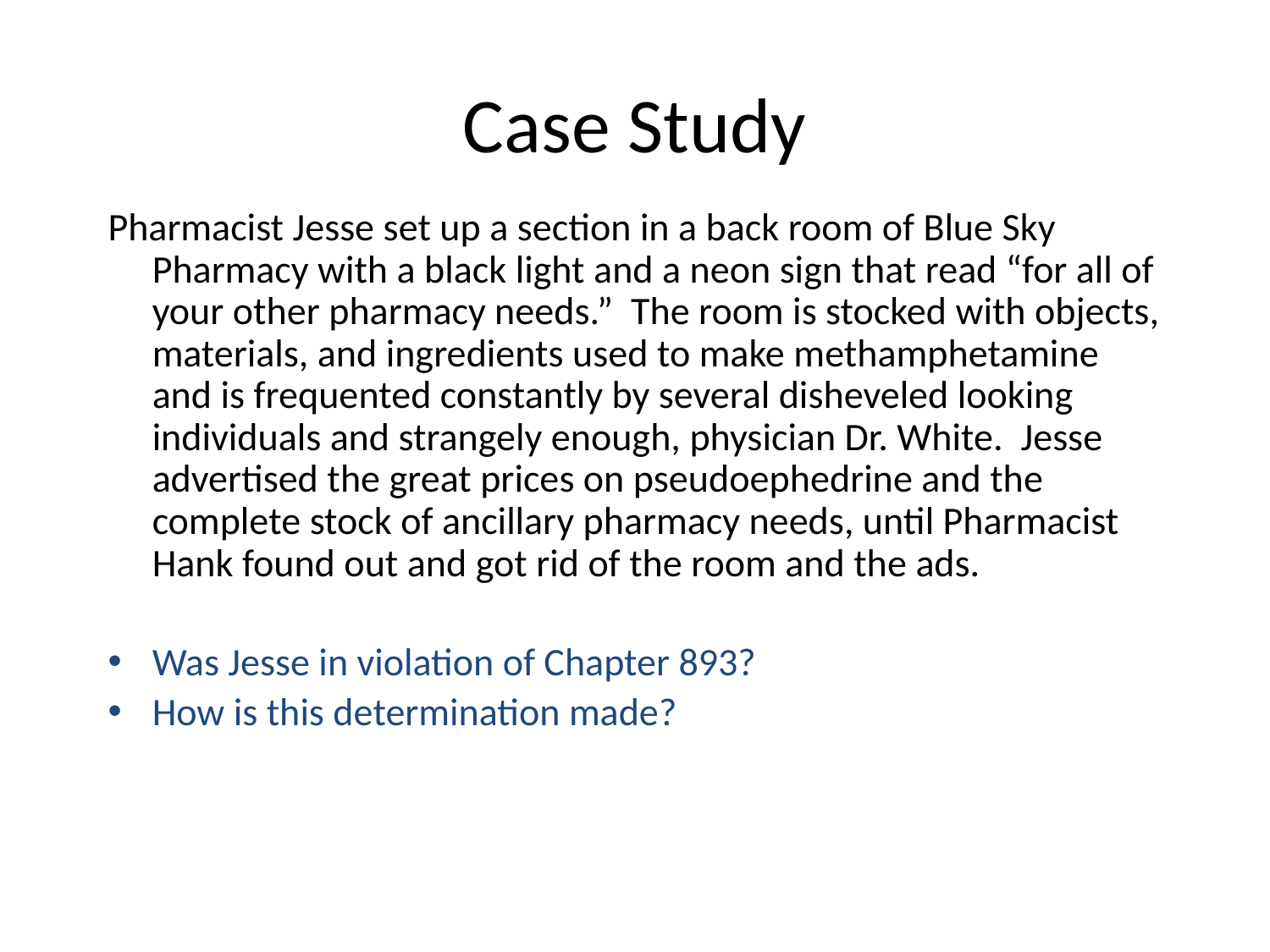

# Case Study
Pharmacist Jesse set up a section in a back room of Blue Sky Pharmacy with a black light and a neon sign that read “for all of your other pharmacy needs.”  The room is stocked with objects, materials, and ingredients used to make methamphetamine and is frequented constantly by several disheveled looking individuals and strangely enough, physician Dr. White.  Jesse advertised the great prices on pseudoephedrine and the complete stock of ancillary pharmacy needs, until Pharmacist Hank found out and got rid of the room and the ads.

Was Jesse in violation of Chapter 893?
How is this determination made?